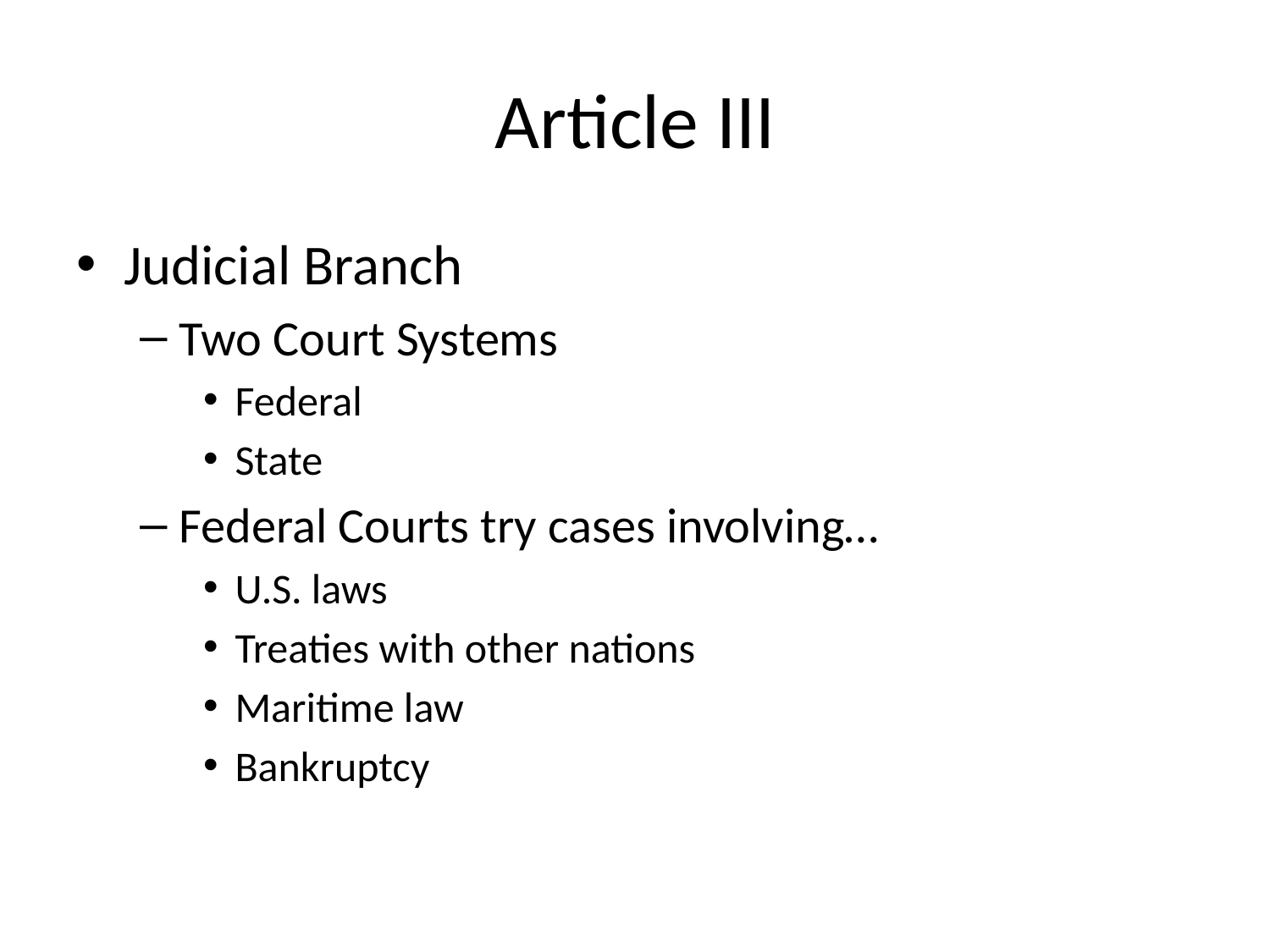

# Article III
Judicial Branch
Two Court Systems
Federal
State
Federal Courts try cases involving…
U.S. laws
Treaties with other nations
Maritime law
Bankruptcy